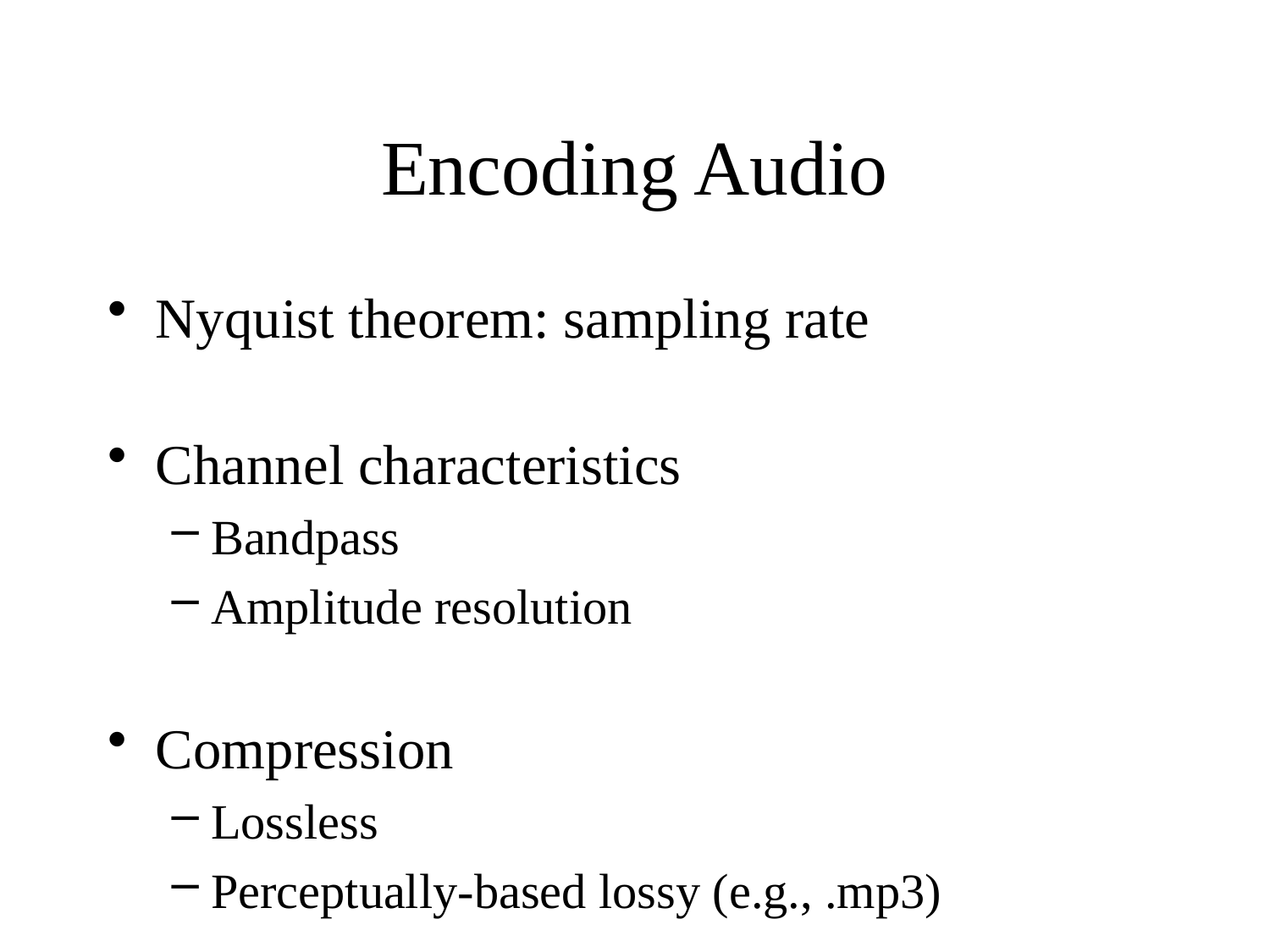

# Encoding Audio
Nyquist theorem: sampling rate

Channel characteristics
Bandpass
Amplitude resolution

Compression
Lossless
Perceptually-based lossy (e.g., .mp3)